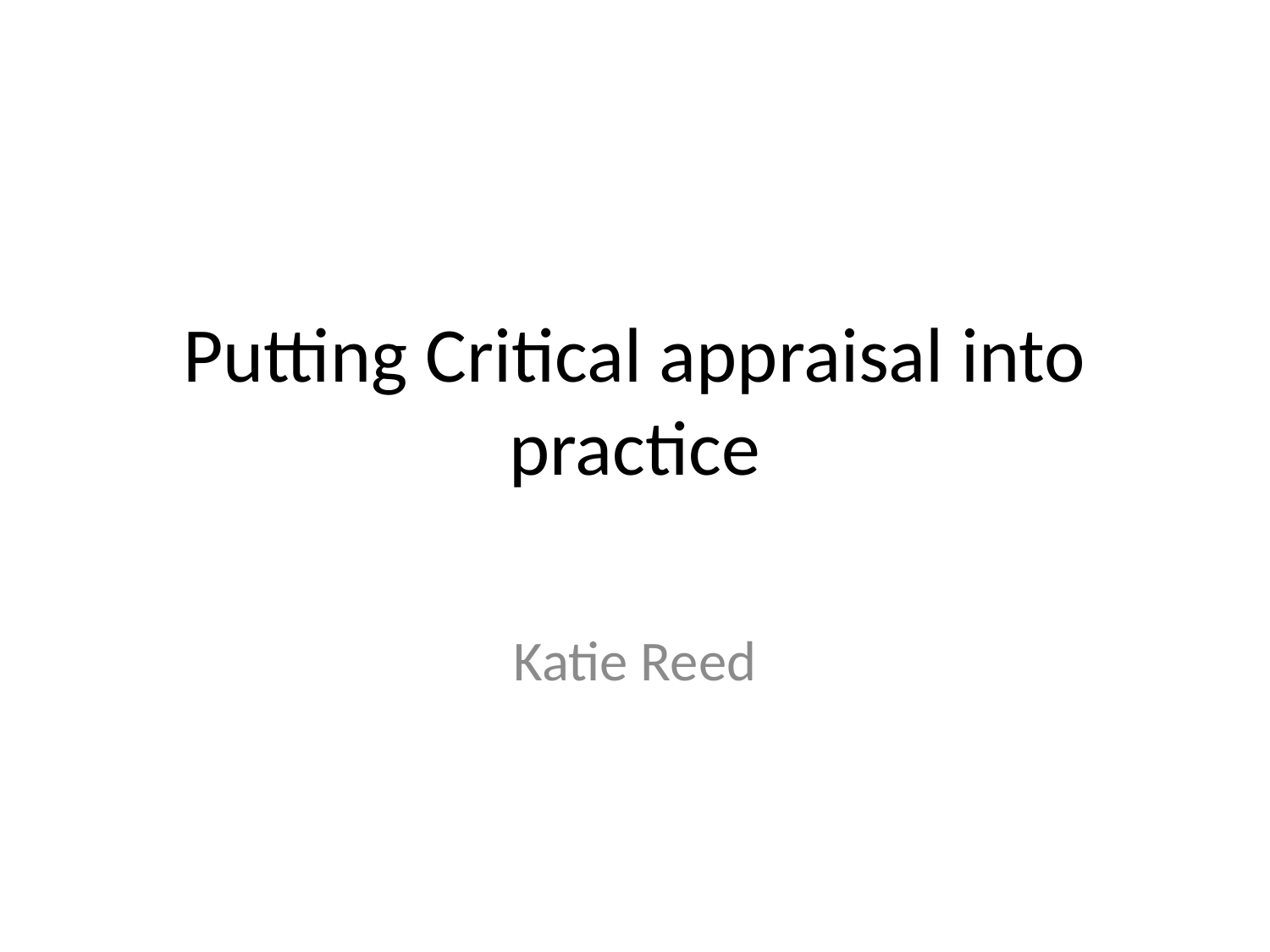

# Putting Critical appraisal into practice

Katie Reed